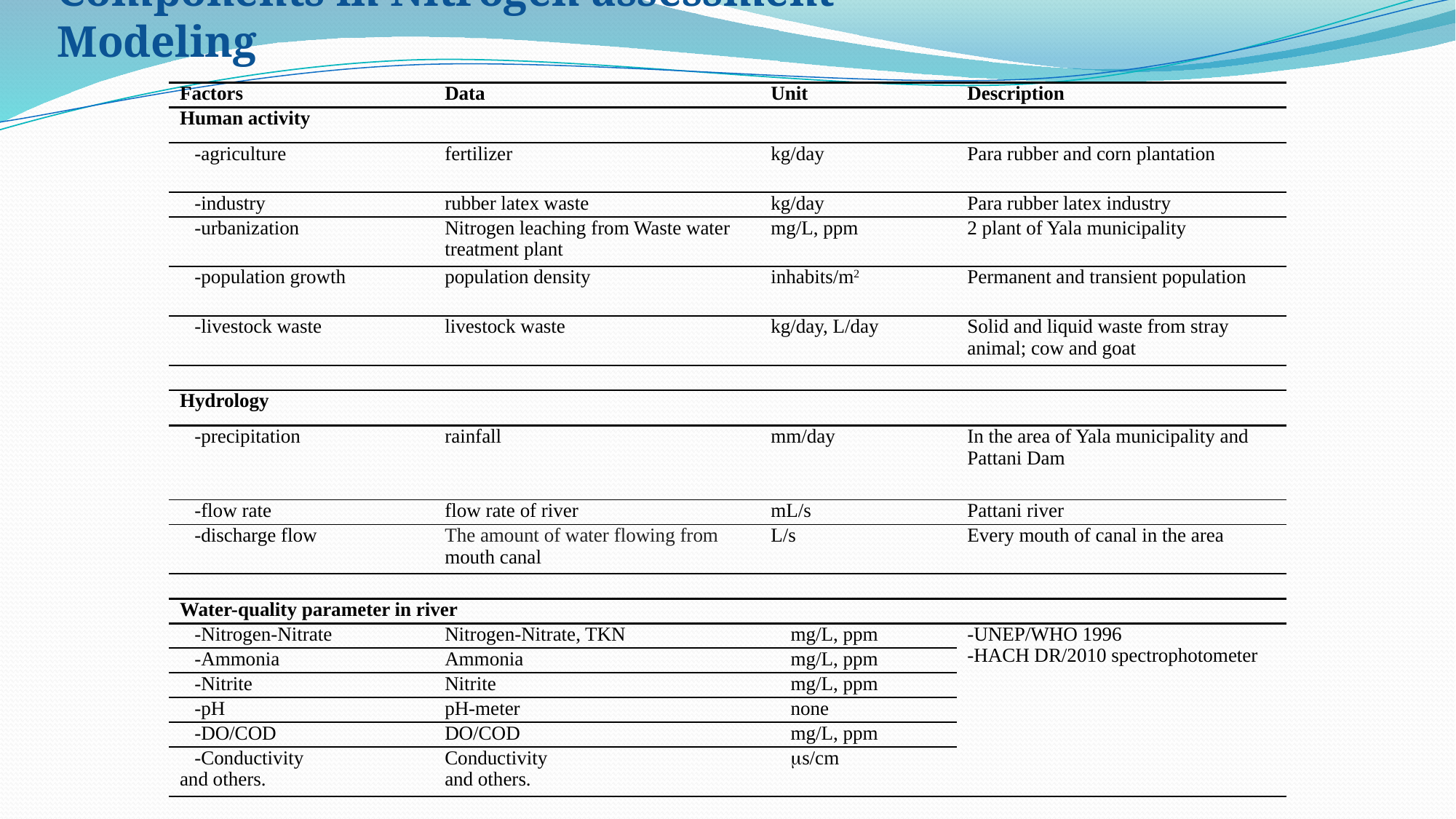

# Components in Nitrogen assessment Modeling
| Factors | Data | Unit |  | Description |
| --- | --- | --- | --- | --- |
| Human activity |  |  |  |  |
| -agriculture | fertilizer | kg/day |  | Para rubber and corn plantation |
| -industry | rubber latex waste | kg/day |  | Para rubber latex industry |
| -urbanization | Nitrogen leaching from Waste water treatment plant | mg/L, ppm |  | 2 plant of Yala municipality |
| -population growth | population density | inhabits/m2 |  | Permanent and transient population |
| -livestock waste | livestock waste | kg/day, L/day |  | Solid and liquid waste from stray animal; cow and goat |
|  |  |  |  |  |
| Hydrology |  |  |  |  |
| -precipitation | rainfall | mm/day |  | In the area of Yala municipality and Pattani Dam |
| -flow rate | flow rate of river | mL/s |  | Pattani river |
| -discharge flow | The amount of water flowing from mouth canal | L/s |  | Every mouth of canal in the area |
|  |  |  |  |  |
| Water-quality parameter in river |  |  |  |  |
| -Nitrogen-Nitrate | Nitrogen-Nitrate, TKN |  | mg/L, ppm | -UNEP/WHO 1996 -HACH DR/2010 spectrophotometer |
| -Ammonia | Ammonia |  | mg/L, ppm |  |
| -Nitrite | Nitrite |  | mg/L, ppm |  |
| -pH | pH-meter |  | none |  |
| -DO/COD | DO/COD |  | mg/L, ppm |  |
| -Conductivity and others. | Conductivity and others. |  | μs/cm |  |